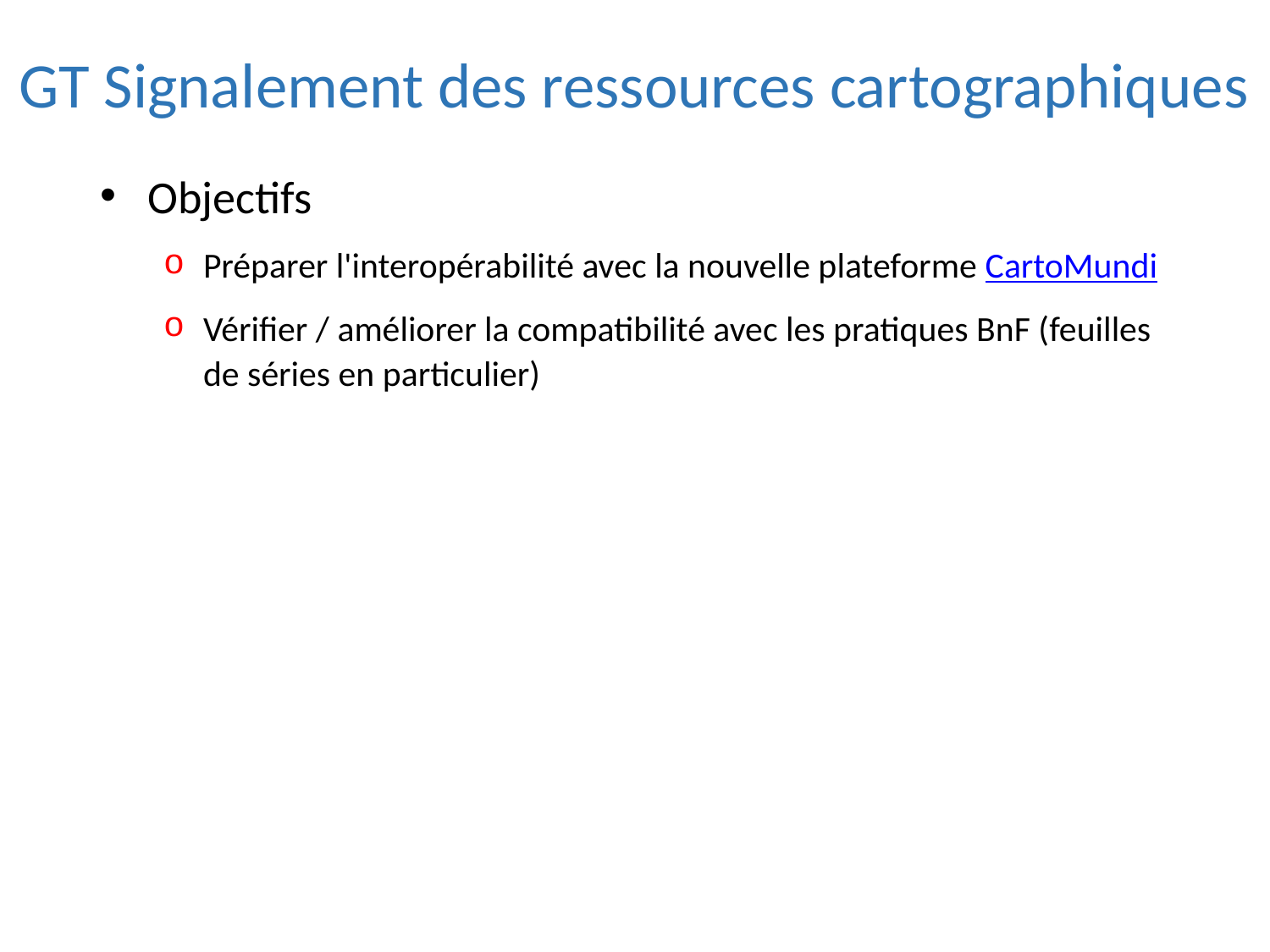

GT Signalement des ressources cartographiques
Objectifs
Préparer l'interopérabilité avec la nouvelle plateforme CartoMundi
Vérifier / améliorer la compatibilité avec les pratiques BnF (feuilles de séries en particulier)